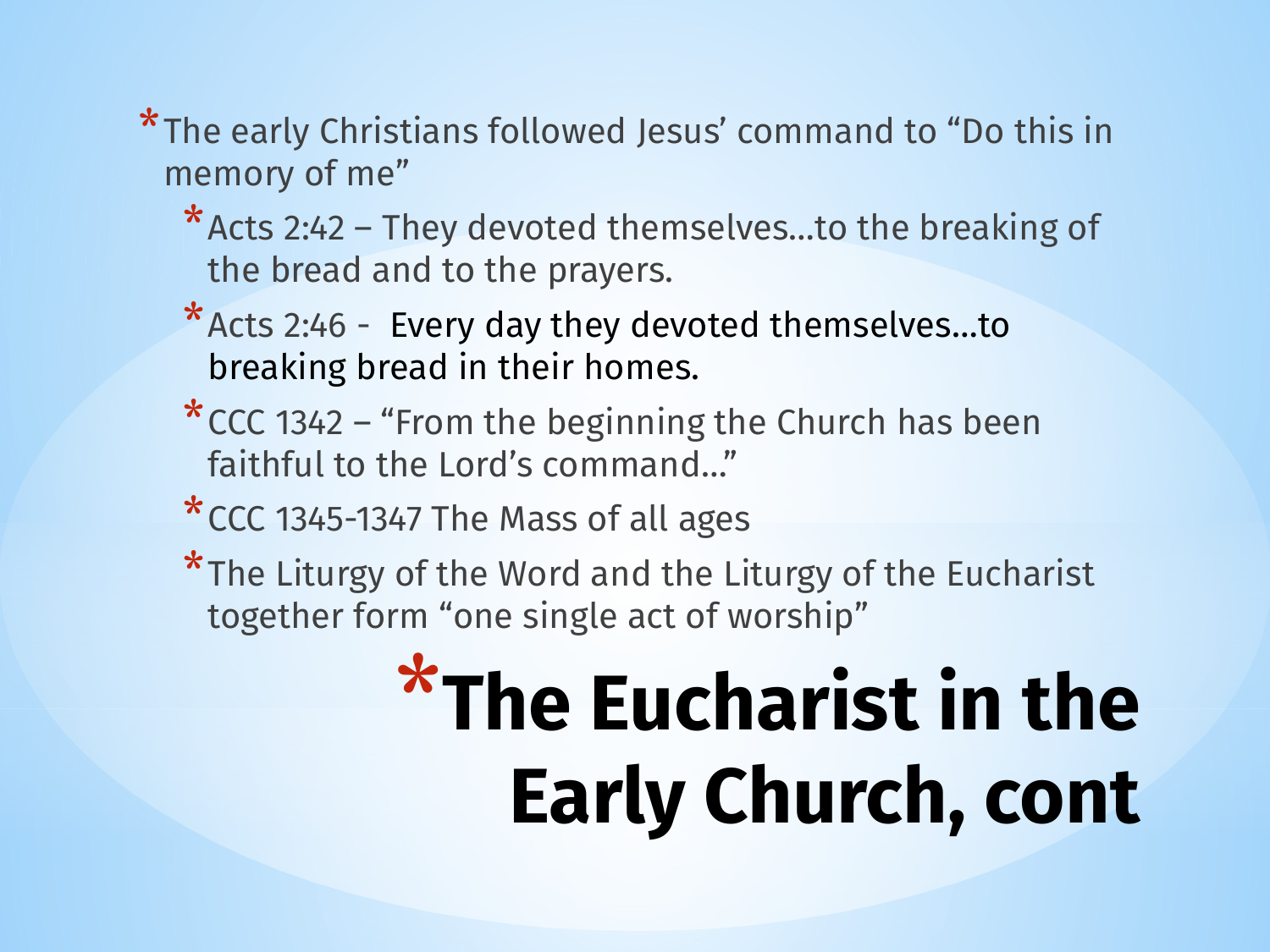

The early Christians followed Jesus’ command to “Do this in memory of me”
Acts 2:42 – They devoted themselves…to the breaking of the bread and to the prayers.
Acts 2:46 -  Every day they devoted themselves…to breaking bread in their homes.
CCC 1342 – “From the beginning the Church has been faithful to the Lord’s command…”
CCC 1345-1347 The Mass of all ages
The Liturgy of the Word and the Liturgy of the Eucharist together form “one single act of worship”
# The Eucharist in the Early Church, cont